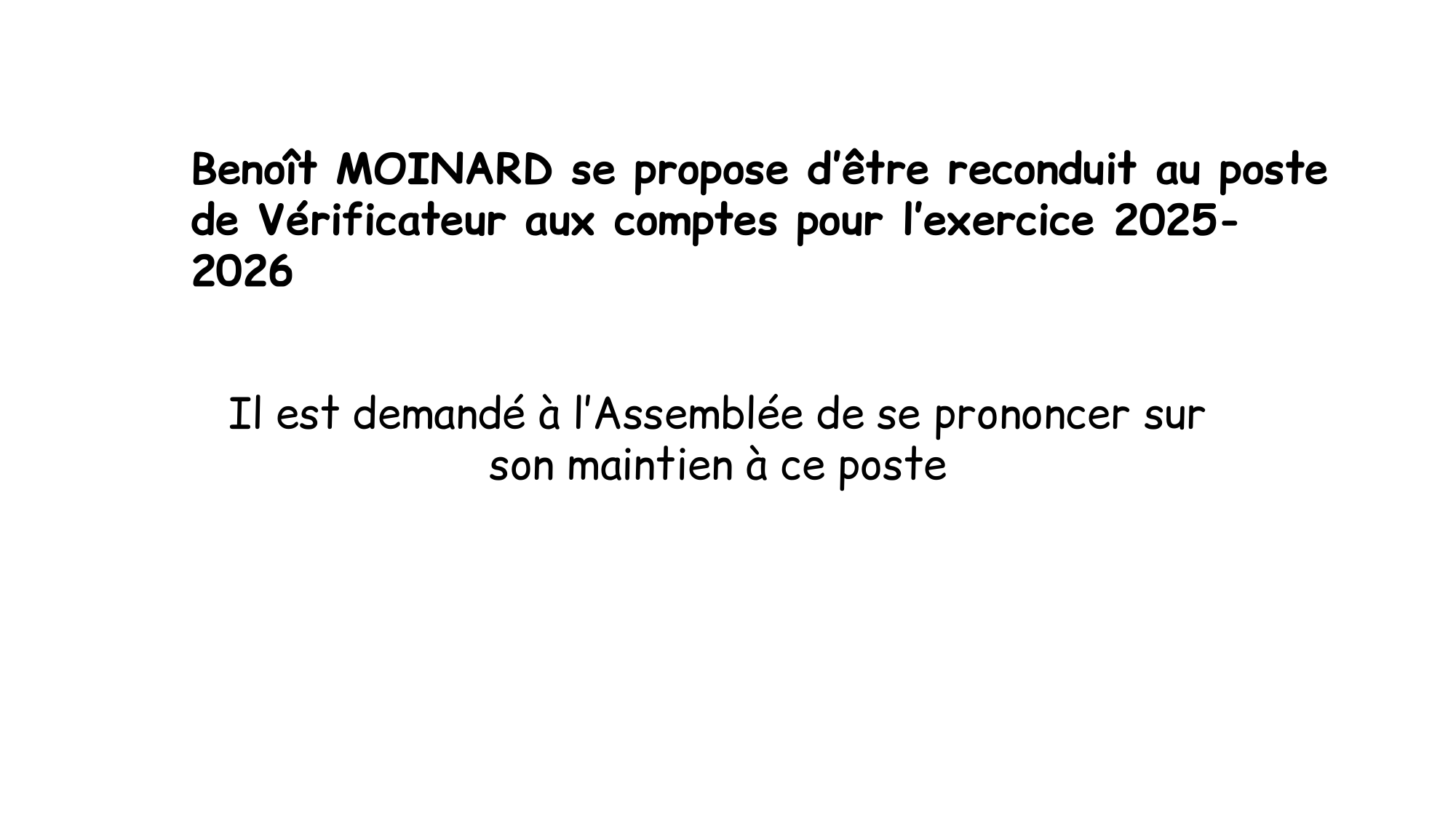

Benoît MOINARD se propose d’être reconduit au poste de Vérificateur aux comptes pour l’exercice 2025-2026
Il est demandé à l’Assemblée de se prononcer sur son maintien à ce poste